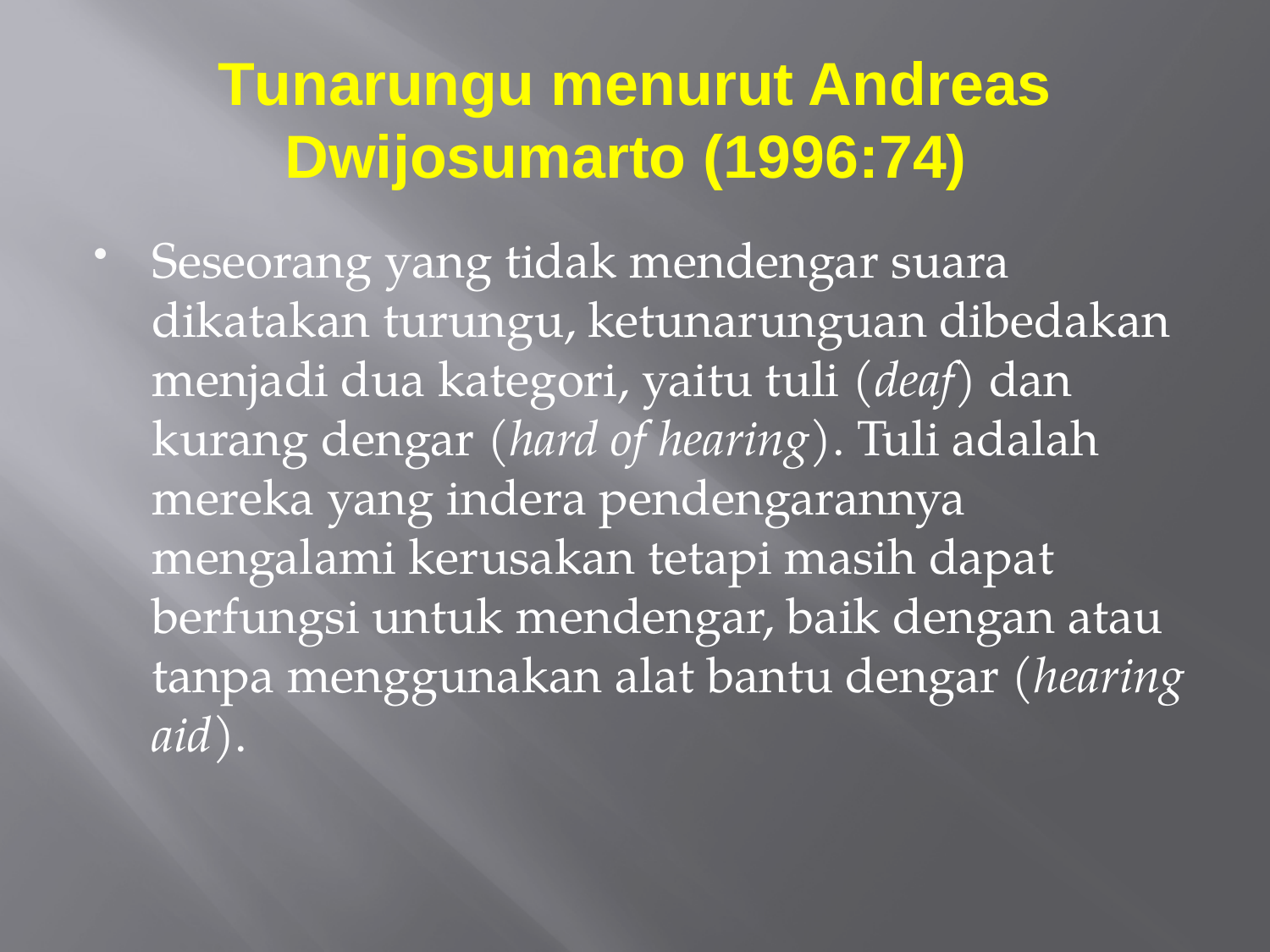

# Tunarungu menurut Andreas Dwijosumarto (1996:74)
Seseorang yang tidak mendengar suara dikatakan turungu, ketunarunguan dibedakan menjadi dua kategori, yaitu tuli (deaf) dan kurang dengar (hard of hearing). Tuli adalah mereka yang indera pendengarannya mengalami kerusakan tetapi masih dapat berfungsi untuk mendengar, baik dengan atau tanpa menggunakan alat bantu dengar (hearing aid).